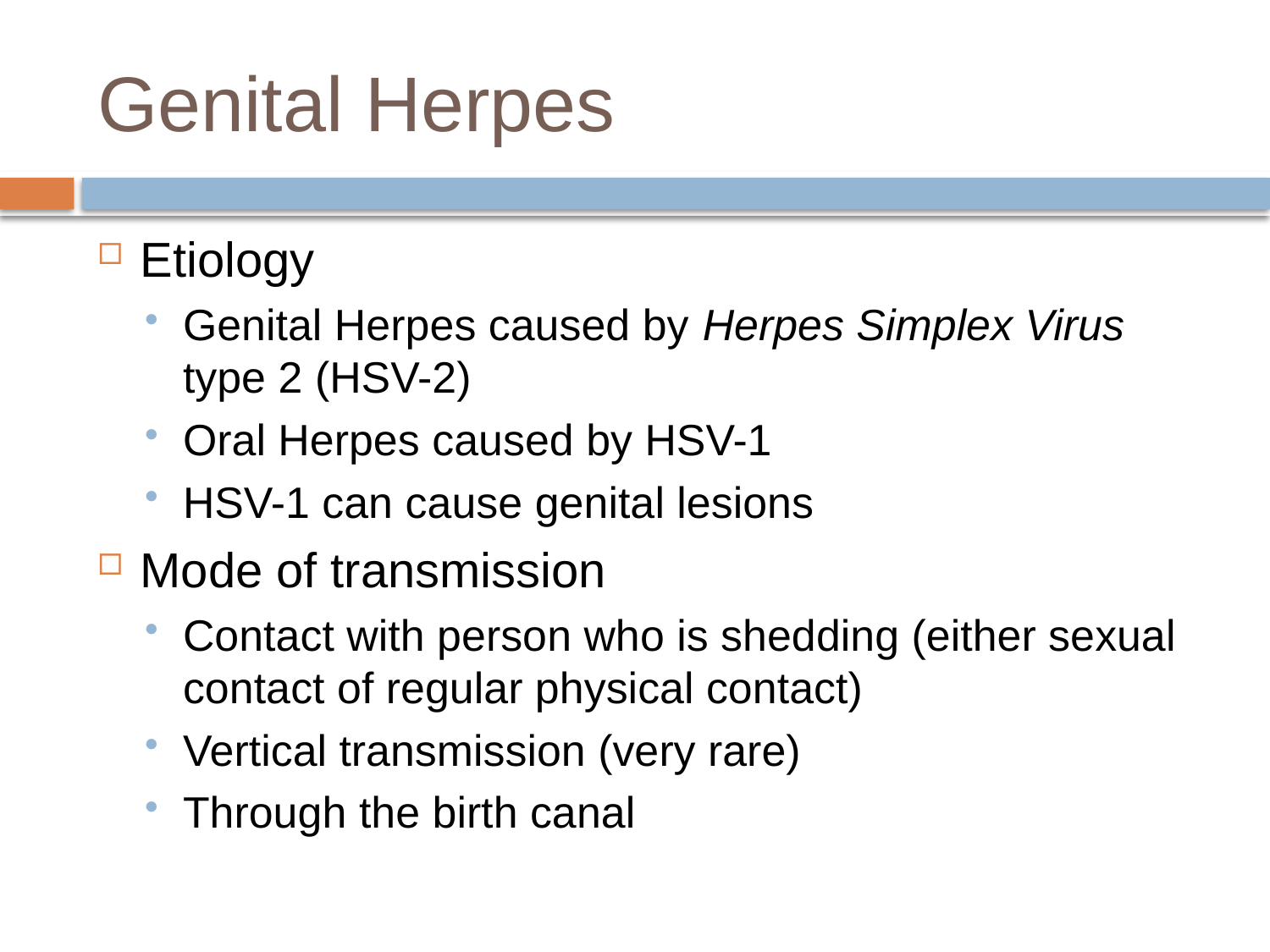

# Genital Herpes
Etiology
Genital Herpes caused by Herpes Simplex Virus type 2 (HSV-2)
Oral Herpes caused by HSV-1
HSV-1 can cause genital lesions
Mode of transmission
Contact with person who is shedding (either sexual contact of regular physical contact)
Vertical transmission (very rare)
Through the birth canal